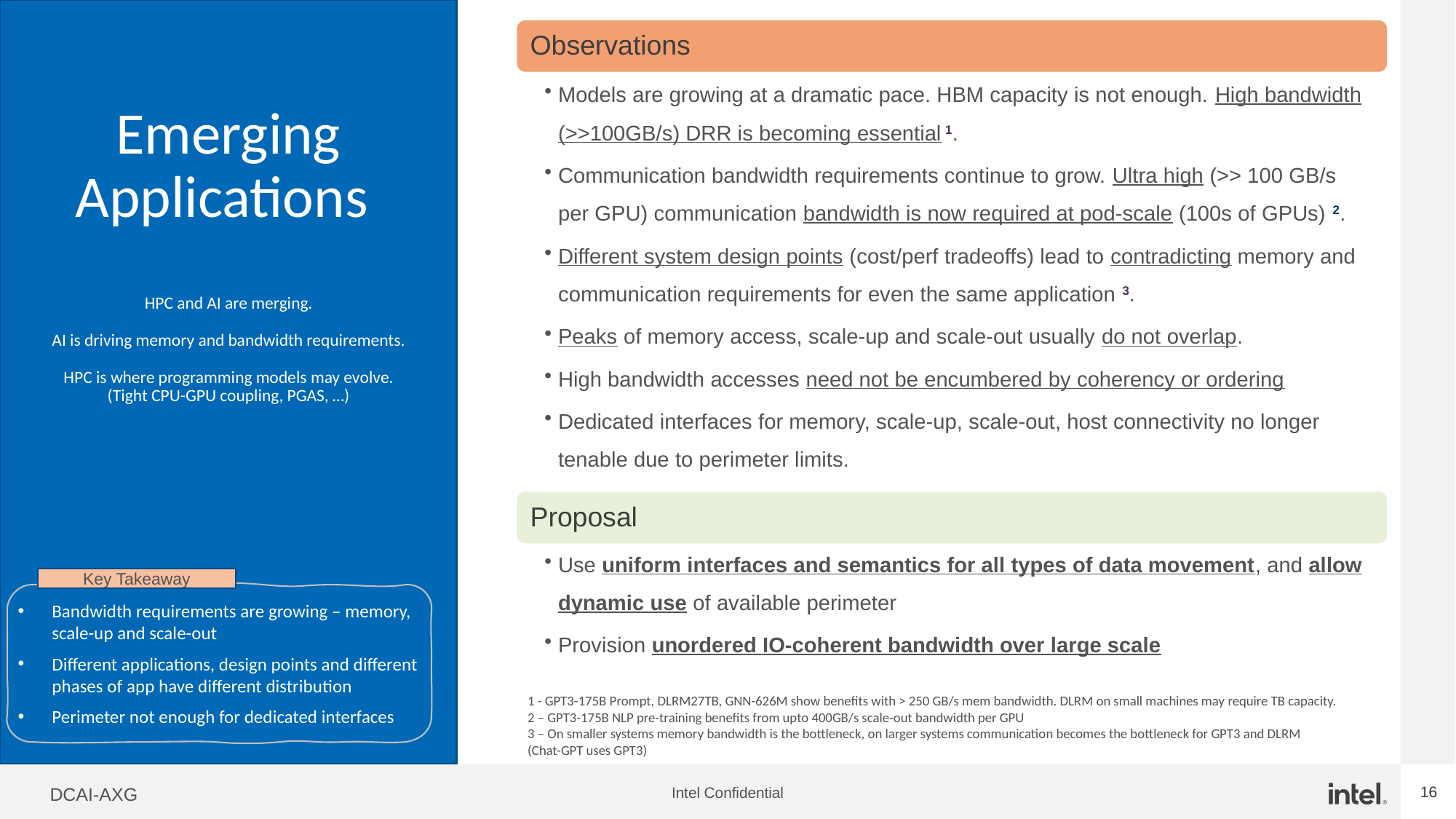

Observations
Models are growing at a dramatic pace. HBM capacity is not enough. High bandwidth (>>100GB/s) DRR is becoming essential 1.
Communication bandwidth requirements continue to grow. Ultra high (>> 100 GB/s per GPU) communication bandwidth is now required at pod-scale (100s of GPUs)  2.
Different system design points (cost/perf tradeoffs) lead to contradicting memory and communication requirements for even the same application 3.
Peaks of memory access, scale-up and scale-out usually do not overlap.
High bandwidth accesses need not be encumbered by coherency or ordering
Dedicated interfaces for memory, scale-up, scale-out, host connectivity no longer tenable due to perimeter limits.
Proposal
Use uniform interfaces and semantics for all types of data movement, and allow dynamic use of available perimeter
Provision unordered IO-coherent bandwidth over large scale
# Emerging Applications HPC and AI are merging. AI is driving memory and bandwidth requirements. HPC is where programming models may evolve. (Tight CPU-GPU coupling, PGAS, …)
Key Takeaway
Bandwidth requirements are growing – memory, scale-up and scale-out
Different applications, design points and different phases of app have different distribution
Perimeter not enough for dedicated interfaces
1 - GPT3-175B Prompt, DLRM27TB, GNN-626M show benefits with > 250 GB/s mem bandwidth. DLRM on small machines may require TB capacity.
2 – GPT3-175B NLP pre-training benefits from upto 400GB/s scale-out bandwidth per GPU
3 – On smaller systems memory bandwidth is the bottleneck, on larger systems communication becomes the bottleneck for GPT3 and DLRM
(Chat-GPT uses GPT3)